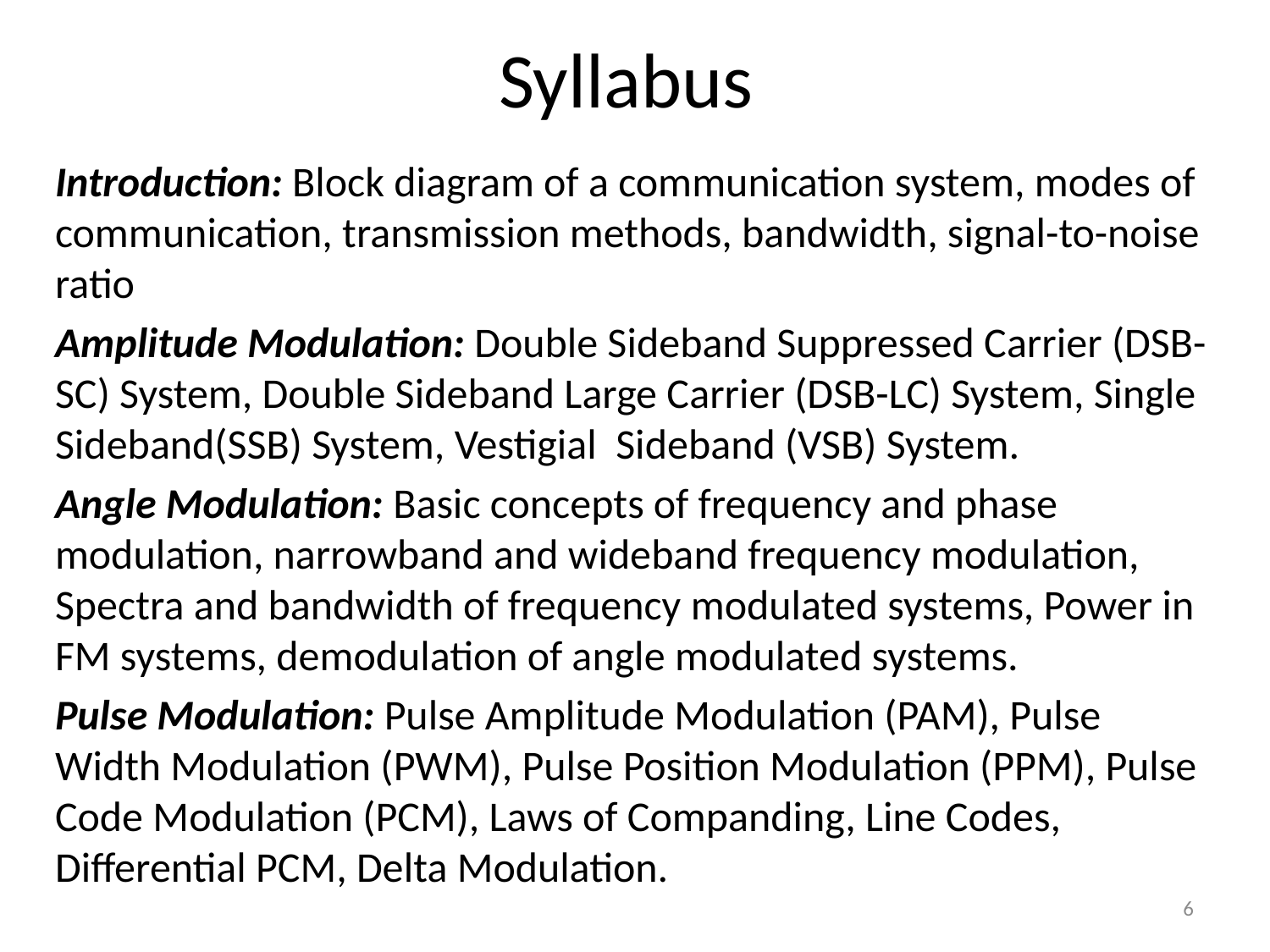

# Syllabus
Introduction: Block diagram of a communication system, modes of communication, transmission methods, bandwidth, signal-to-noise ratio
Amplitude Modulation: Double Sideband Suppressed Carrier (DSB-SC) System, Double Sideband Large Carrier (DSB-LC) System, Single Sideband(SSB) System, Vestigial  Sideband (VSB) System.
Angle Modulation: Basic concepts of frequency and phase modulation, narrowband and wideband frequency modulation, Spectra and bandwidth of frequency modulated systems, Power in FM systems, demodulation of angle modulated systems.
Pulse Modulation: Pulse Amplitude Modulation (PAM), Pulse Width Modulation (PWM), Pulse Position Modulation (PPM), Pulse Code Modulation (PCM), Laws of Companding, Line Codes, Differential PCM, Delta Modulation.
6